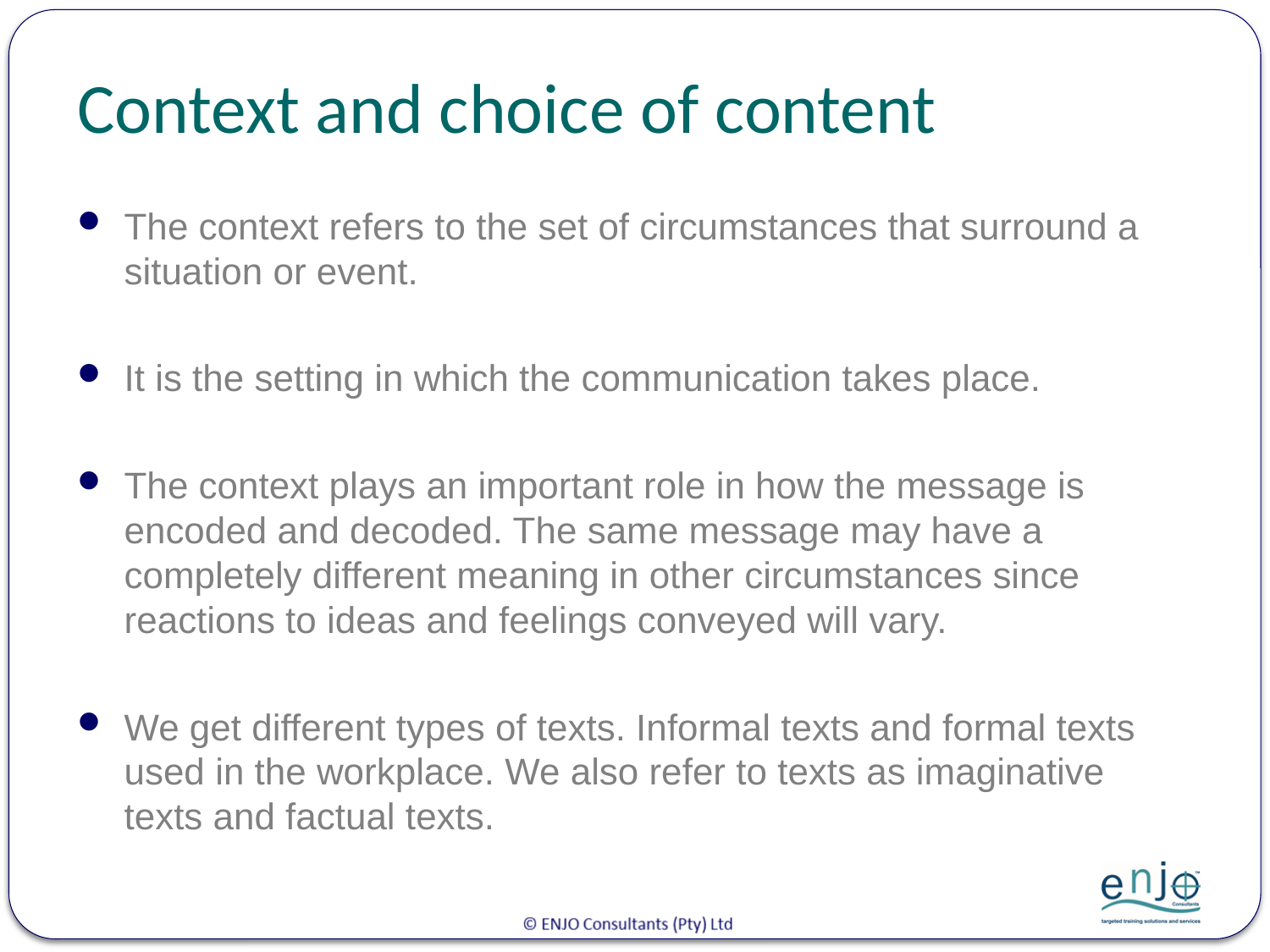

# Context and choice of content
The context refers to the set of circumstances that surround a situation or event.

It is the setting in which the communication takes place.

The context plays an important role in how the message is encoded and decoded. The same message may have a completely different meaning in other circumstances since reactions to ideas and feelings conveyed will vary.

We get different types of texts. Informal texts and formal texts used in the workplace. We also refer to texts as imaginative texts and factual texts.